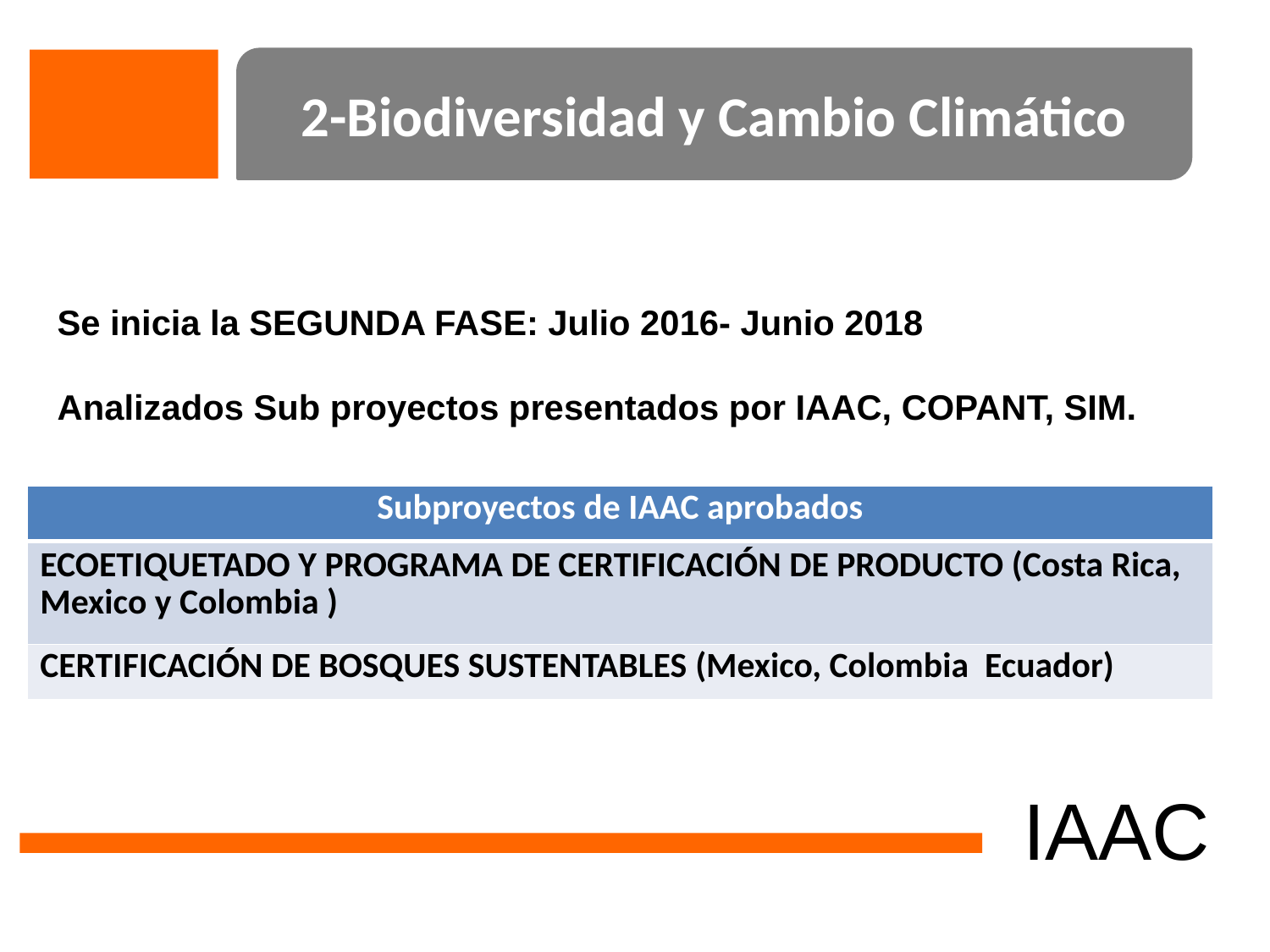

2-Biodiversidad y Cambio Climático
Se inicia la SEGUNDA FASE: Julio 2016- Junio 2018

Analizados Sub proyectos presentados por IAAC, COPANT, SIM.
| Subproyectos de IAAC aprobados |
| --- |
| ECOETIQUETADO Y PROGRAMA DE CERTIFICACIÓN DE PRODUCTO (Costa Rica, Mexico y Colombia ) |
| CERTIFICACIÓN DE BOSQUES SUSTENTABLES (Mexico, Colombia Ecuador) |
IAAC